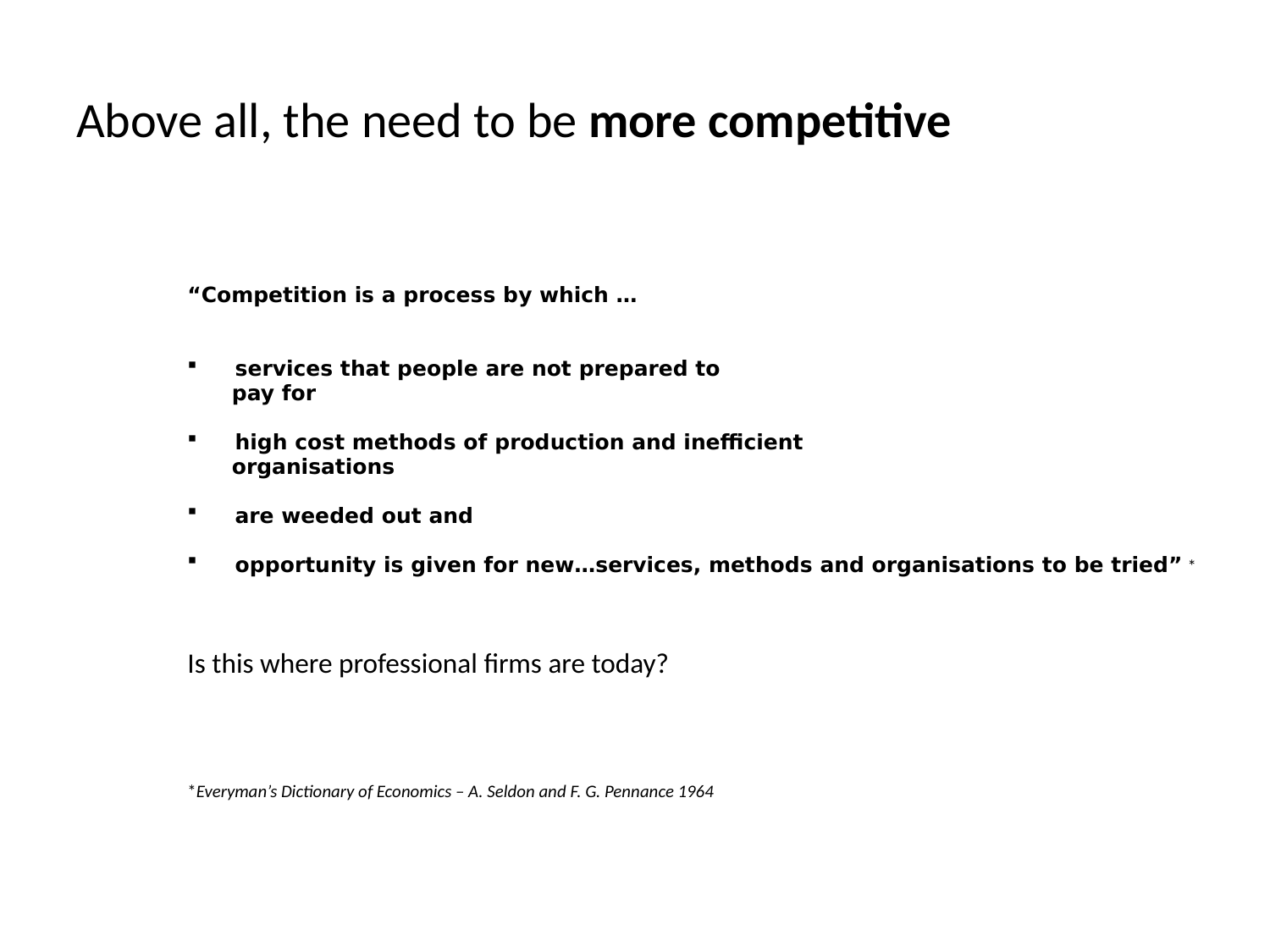

# Above all, the need to be more competitive
“Competition is a process by which …

services that people are not prepared to
      pay for

high cost methods of production and inefficient
      organisations

are weeded out and

opportunity is given for new…services, methods and organisations to be tried” *

Is this where professional firms are today?

*Everyman’s Dictionary of Economics – A. Seldon and F. G. Pennance 1964